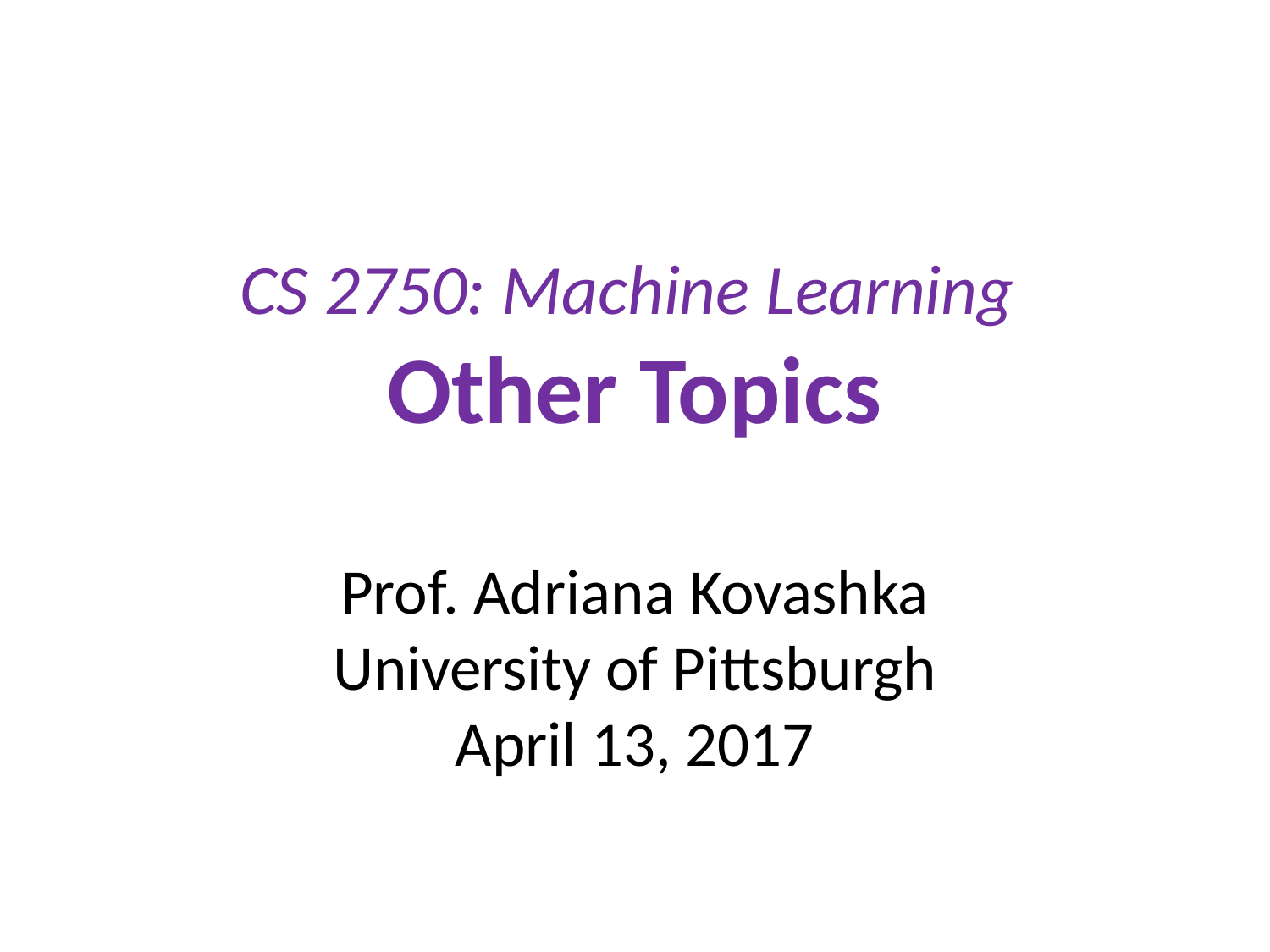

# CS 2750: Machine Learning Other Topics
Prof. Adriana Kovashka
University of Pittsburgh
April 13, 2017